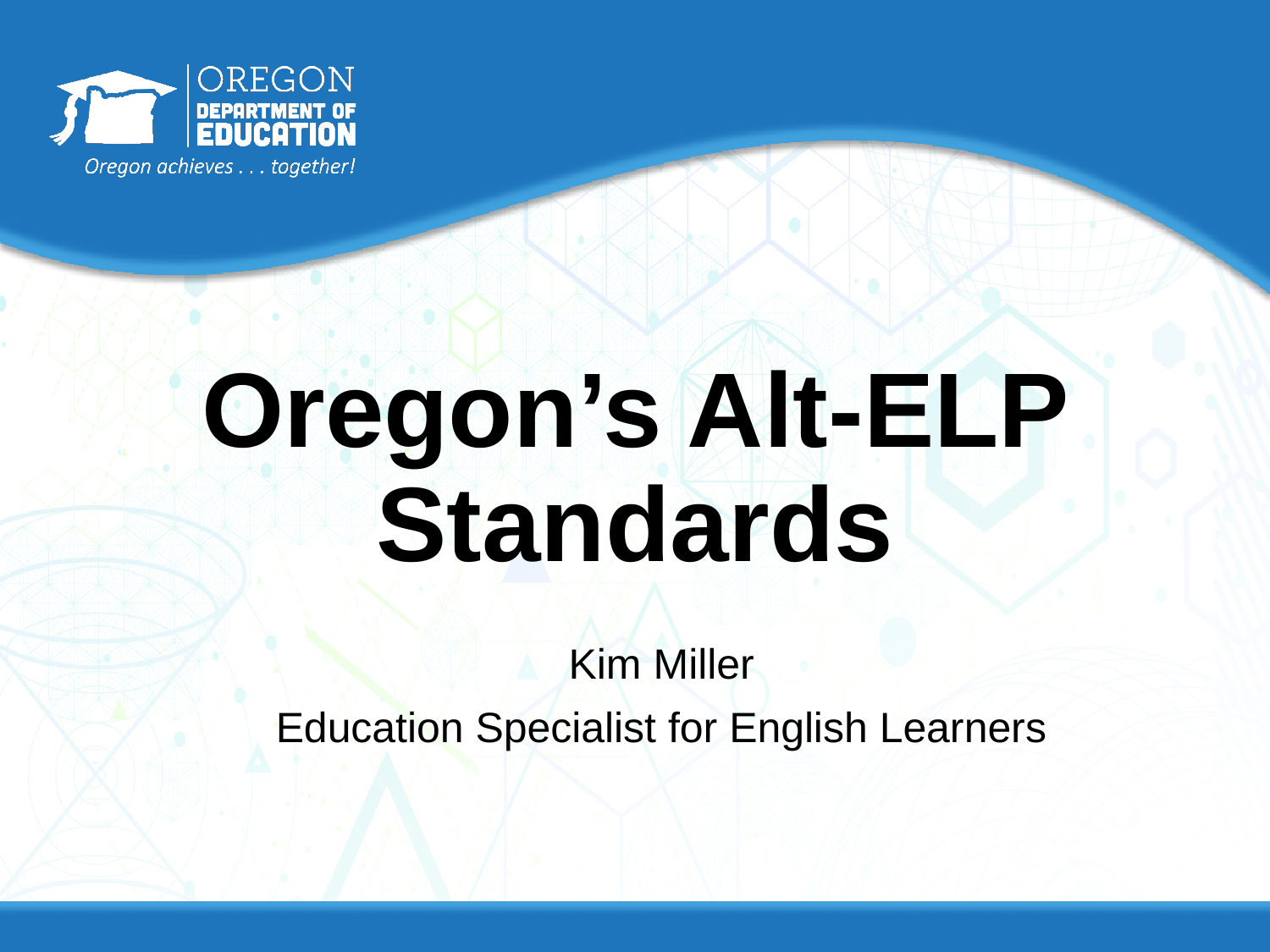

# Oregon’s Alt-ELP Standards
Kim Miller
Education Specialist for English Learners